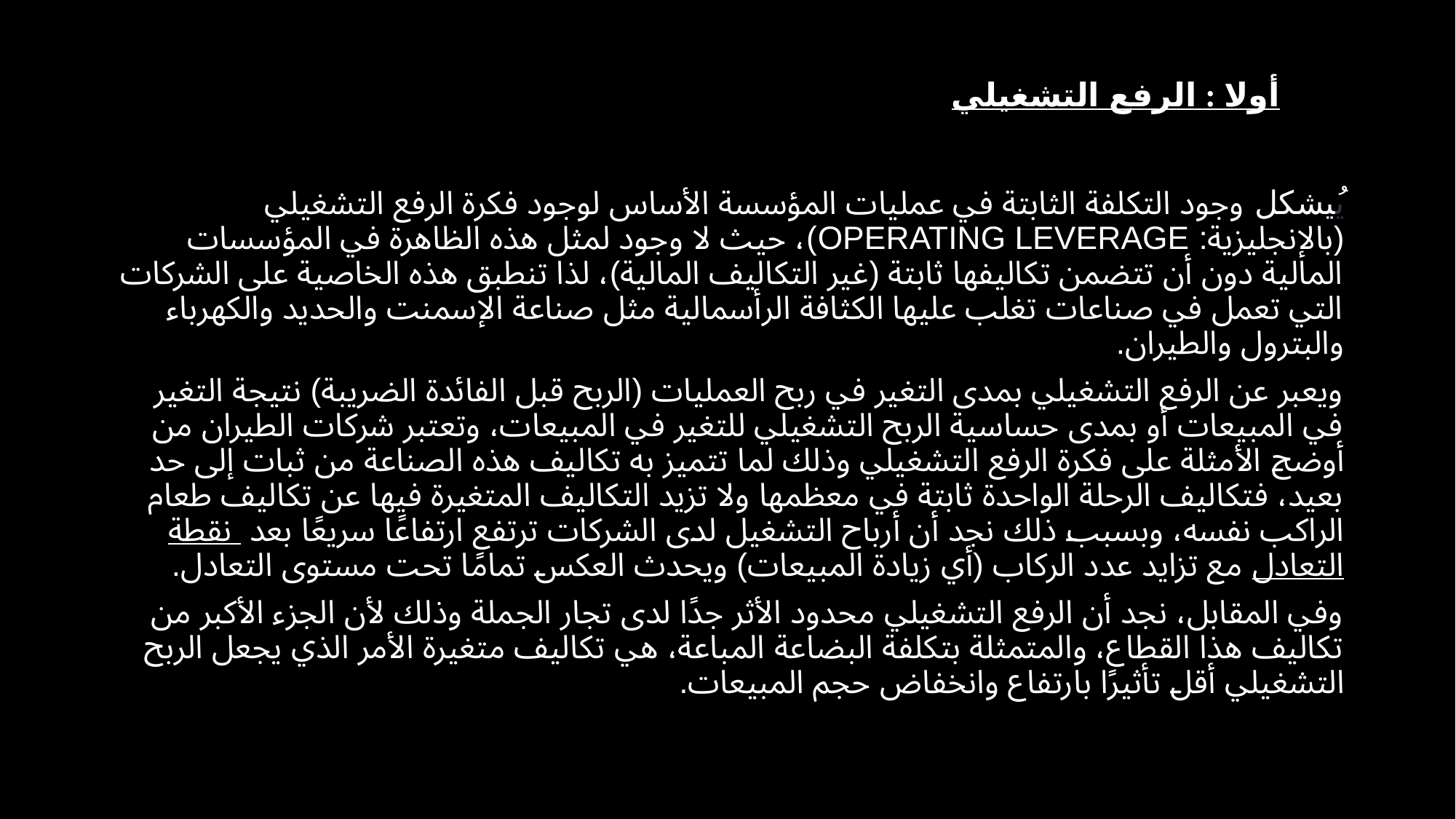

# أولا : الرفع التشغيلي
يُيشكل وجود التكلفة الثابتة في عمليات المؤسسة الأساس لوجود فكرة الرفع التشغيلي (بالإنجليزية: OPERATING LEVERAGE)، حيث لا وجود لمثل هذه الظاهرة في المؤسسات المالية دون أن تتضمن تكاليفها ثابتة (غير التكاليف المالية)، لذا تنطبق هذه الخاصية على الشركات التي تعمل في صناعات تغلب عليها الكثافة الرأسمالية مثل صناعة الإسمنت والحديد والكهرباء والبترول والطيران.
ويعبر عن الرفع التشغيلي بمدى التغير في ربح العمليات (الربح قبل الفائدة الضريبة) نتيجة التغير في المبيعات أو بمدى حساسية الربح التشغيلي للتغير في المبيعات، وتعتبر شركات الطيران من أوضح الأمثلة على فكرة الرفع التشغيلي وذلك لما تتميز به تكاليف هذه الصناعة من ثبات إلى حد بعيد، فتكاليف الرحلة الواحدة ثابتة في معظمها ولا تزيد التكاليف المتغيرة فيها عن تكاليف طعام الراكب نفسه، وبسبب ذلك نجد أن أرباح التشغيل لدى الشركات ترتفع ارتفاعًا سريعًا بعد نقطة التعادل مع تزايد عدد الركاب (أي زيادة المبيعات) ويحدث العكس تمامًا تحت مستوى التعادل.
وفي المقابل، نجد أن الرفع التشغيلي محدود الأثر جدًا لدى تجار الجملة وذلك لأن الجزء الأكبر من تكاليف هذا القطاع، والمتمثلة بتكلفة البضاعة المباعة، هي تكاليف متغيرة الأمر الذي يجعل الربح التشغيلي أقل تأثيرًا بارتفاع وانخفاض حجم المبيعات.